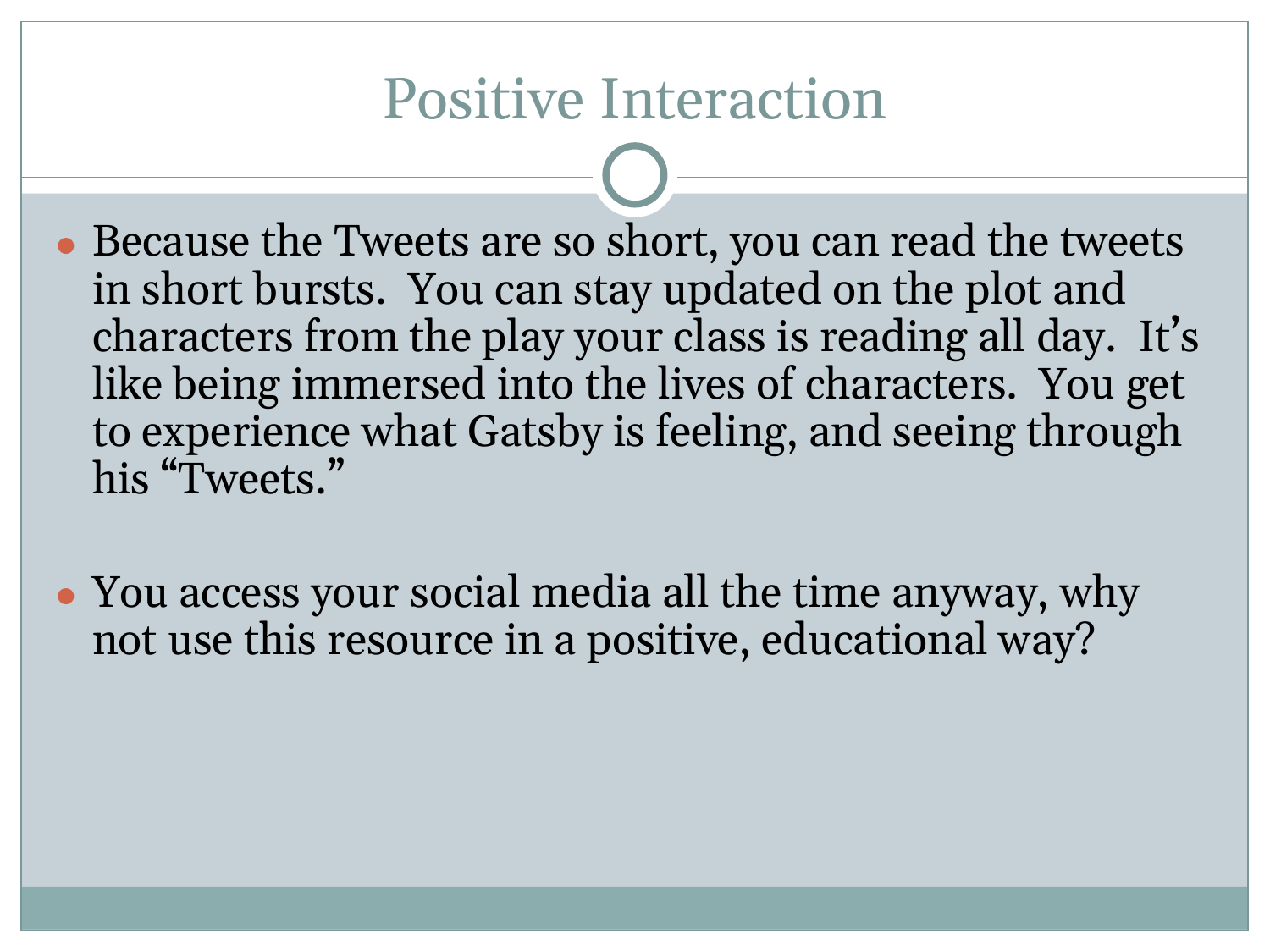

# Positive Interaction
Because the Tweets are so short, you can read the tweets in short bursts.  You can stay updated on the plot and characters from the play your class is reading all day.  It’s like being immersed into the lives of characters.  You get to experience what Gatsby is feeling, and seeing through his “Tweets.”

You access your social media all the time anyway, why not use this resource in a positive, educational way?